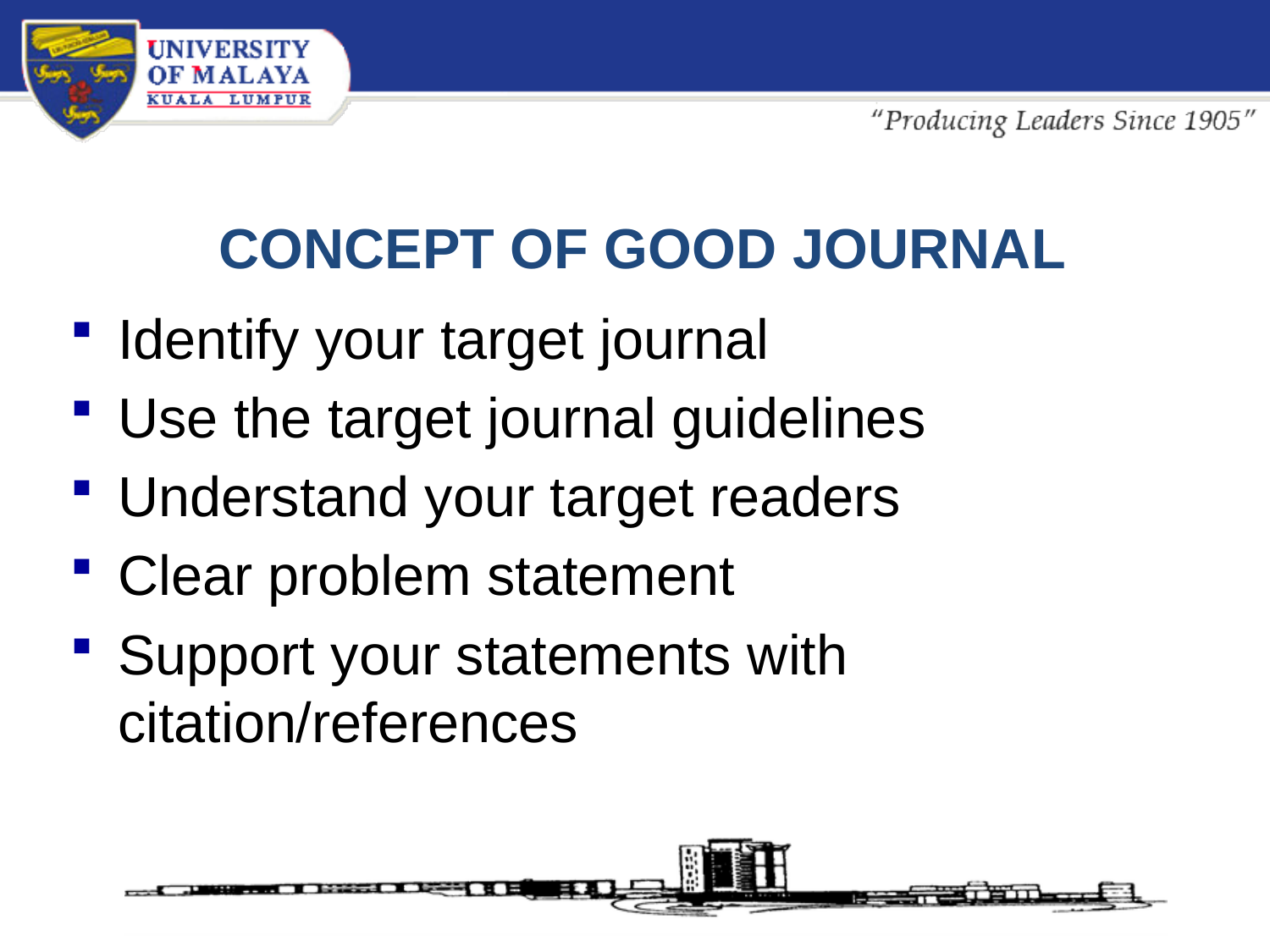

# CONCEPT OF GOOD JOURNAL
Identify your target journal
Use the target journal guidelines
Understand your target readers
Clear problem statement
Support your statements with citation/references